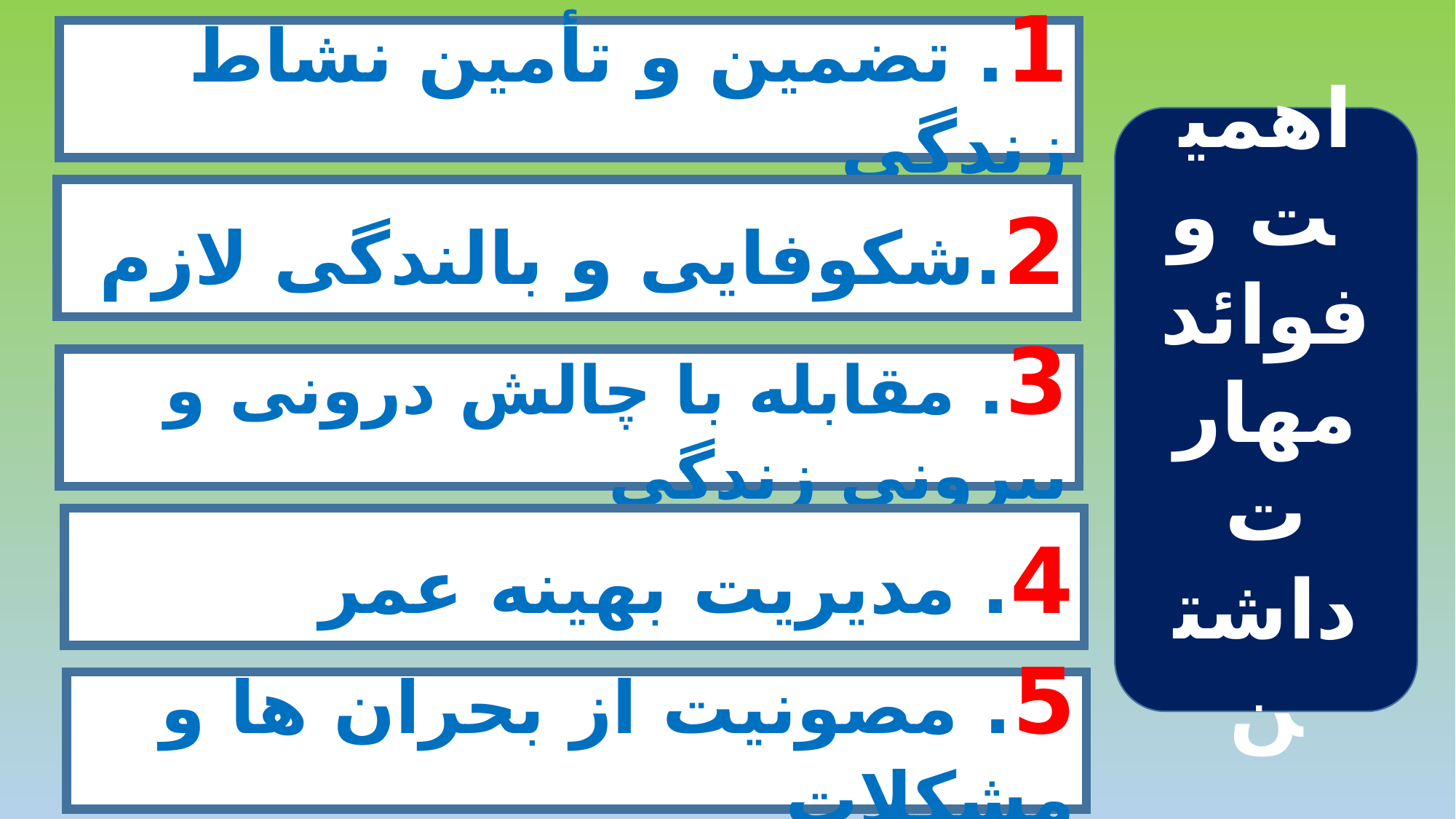

1. تضمین و تأمین نشاط زندگی
اهمیت و
فوائد مهارت داشتن
2.شکوفایی و بالندگی لازم
3. مقابله با چالش درونی و بیرونی زندگی
4. مدیریت بهینه عمر
5. مصونیت از بحران ها و مشکلات